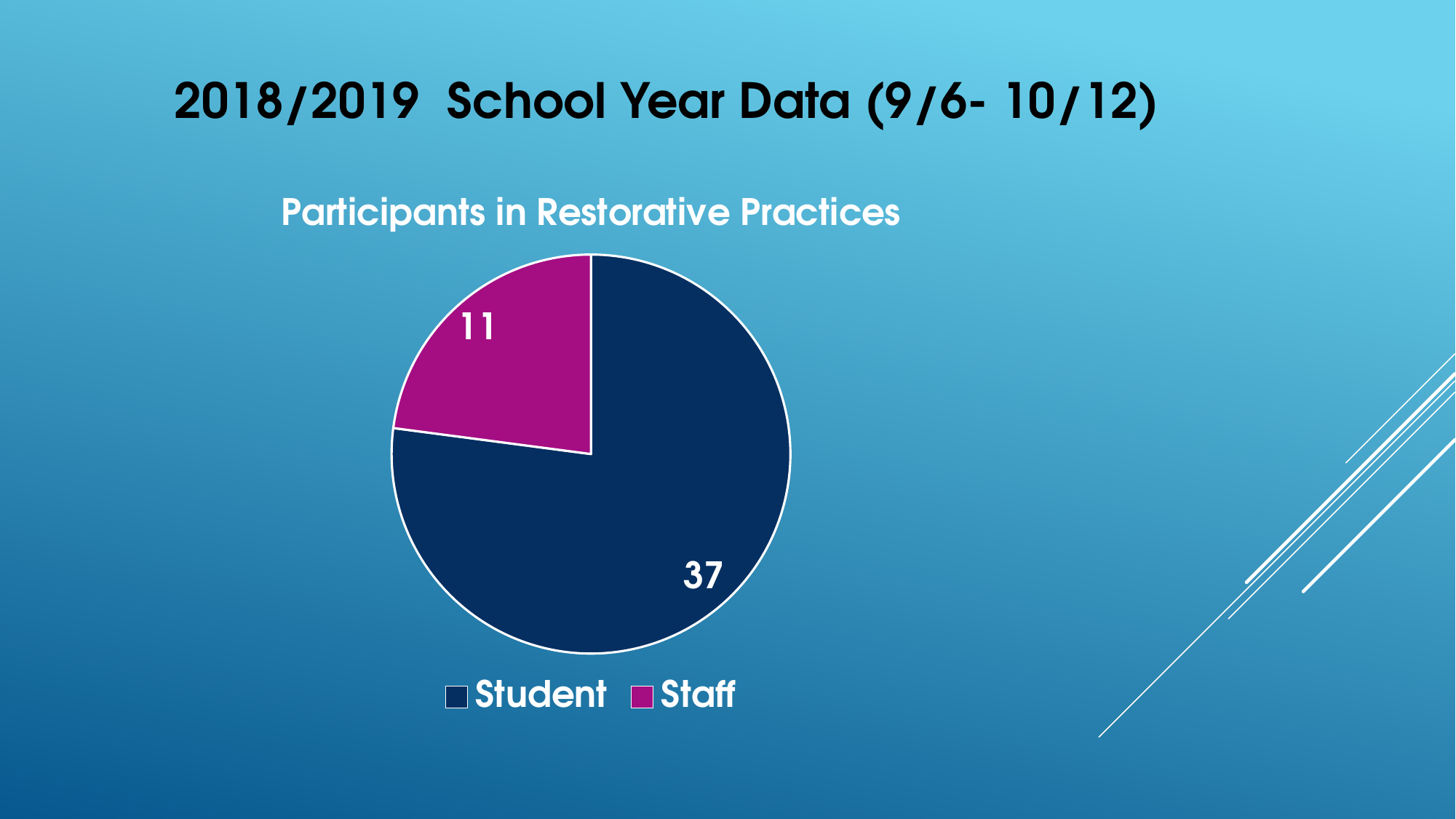

2018/2019  School Year Data (9/6- 10/12)

### Chart: Participants in Restorative Practices

| Category |  |
|---|---|
| Student | 37.0 |
| Staff | 11.0 |